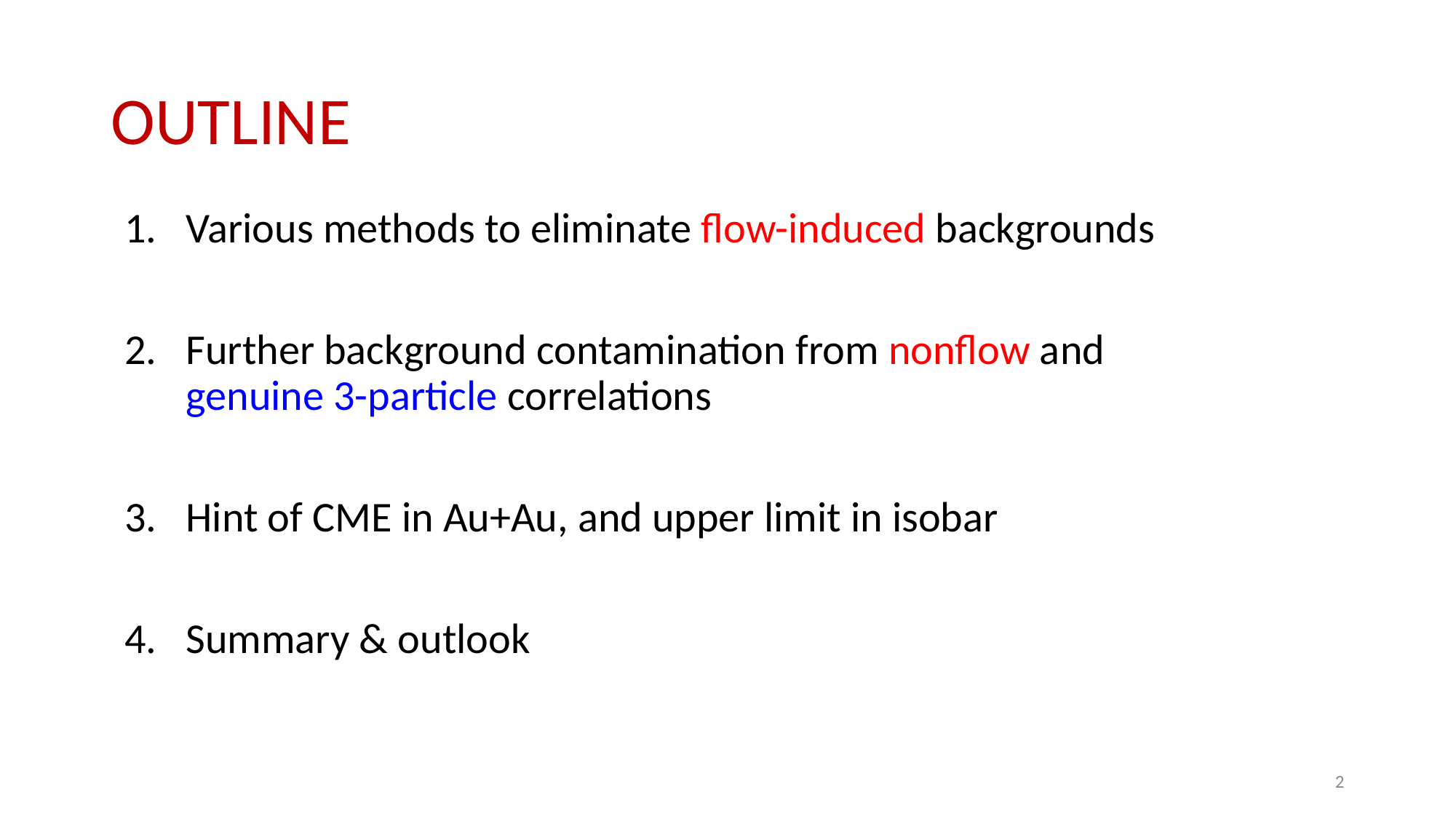

# OUTLINE
Various methods to eliminate flow-induced backgrounds

Further background contamination from nonflow and genuine 3-particle correlations

Hint of CME in Au+Au, and upper limit in isobar

Summary & outlook
2